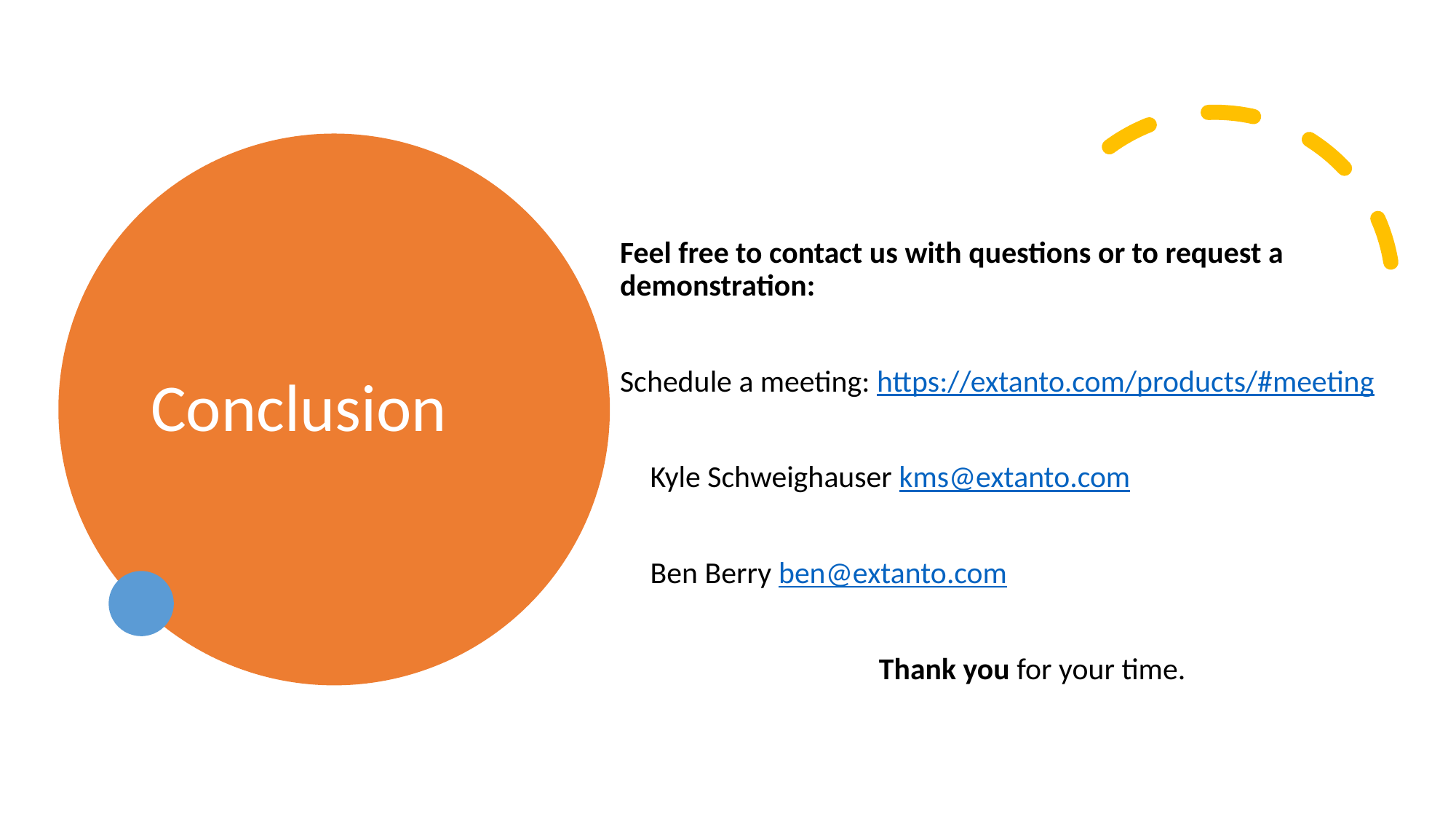

# Conclusion

Feel free to contact us with questions or to request a demonstration:

Schedule a meeting: https://extanto.com/products/#meeting

 Kyle Schweighauser kms@extanto.com

 Ben Berry ben@extanto.com

Thank you for your time.